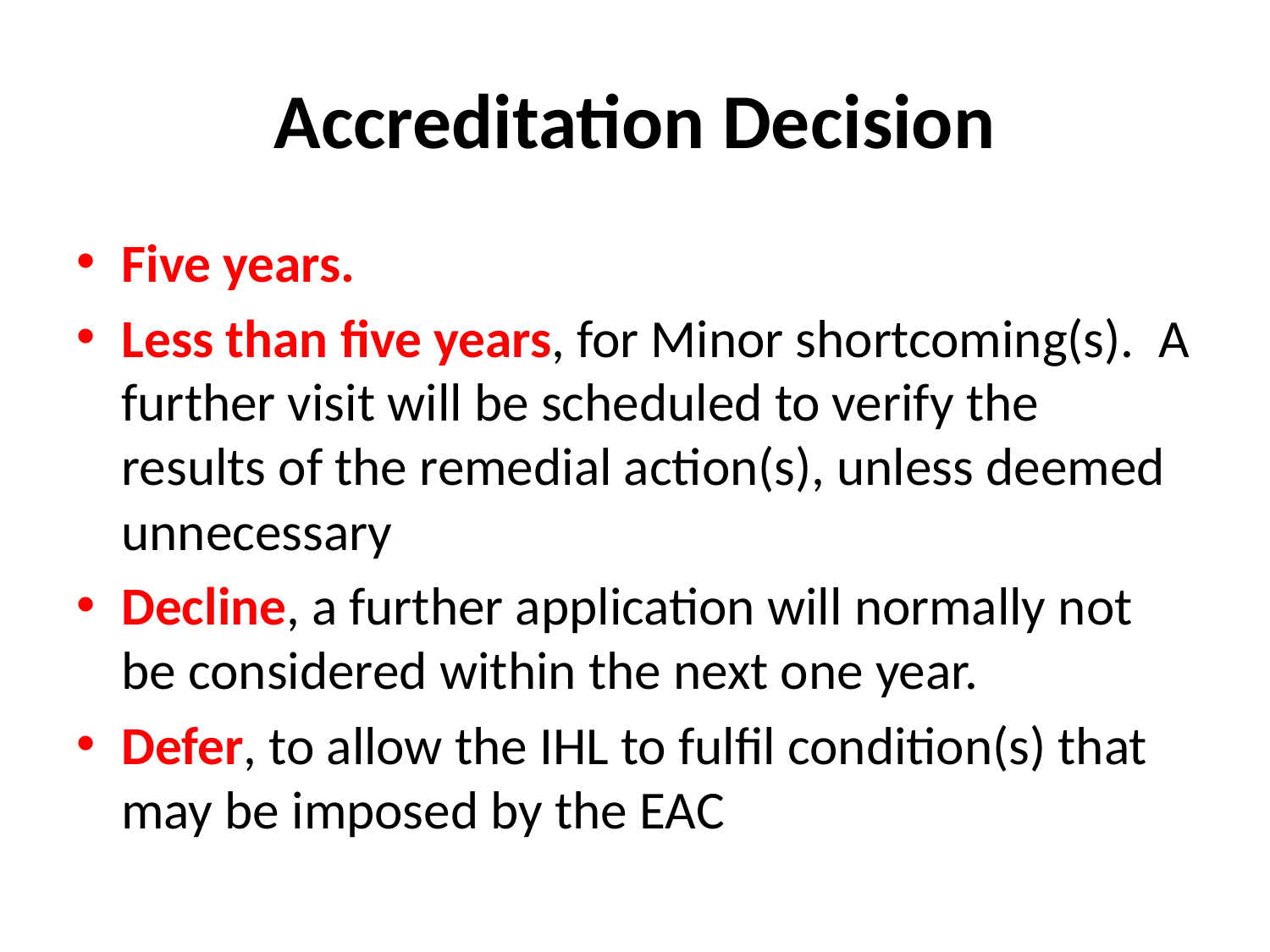

# Accreditation Decision
Five years.
Less than five years, for Minor shortcoming(s).  A further visit will be scheduled to verify the results of the remedial action(s), unless deemed unnecessary
Decline, a further application will normally not be considered within the next one year.
Defer, to allow the IHL to fulfil condition(s) that may be imposed by the EAC